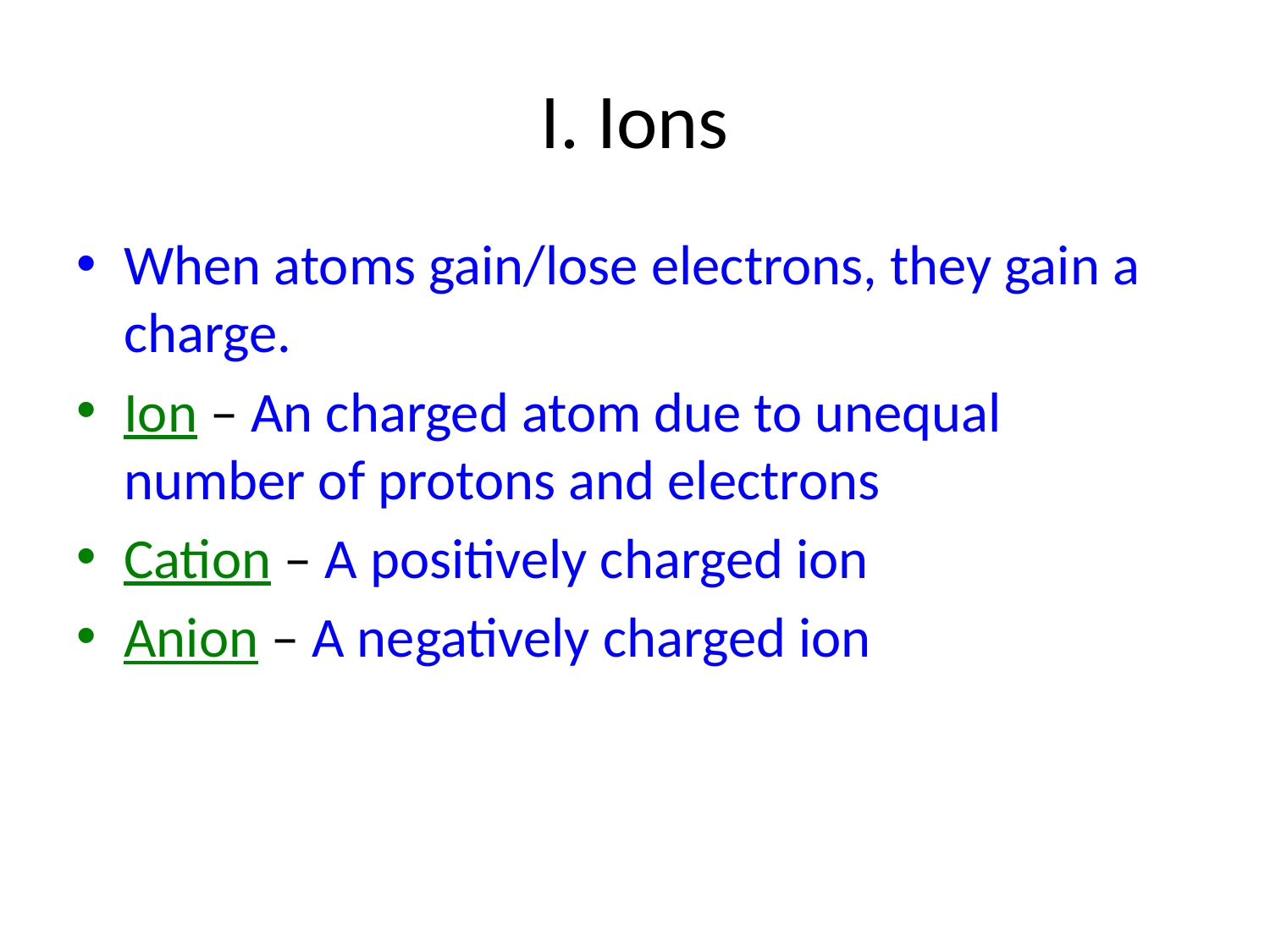

# I. Ions
When atoms gain/lose electrons, they gain a charge.
Ion – An charged atom due to unequal number of protons and electrons
Cation – A positively charged ion
Anion – A negatively charged ion